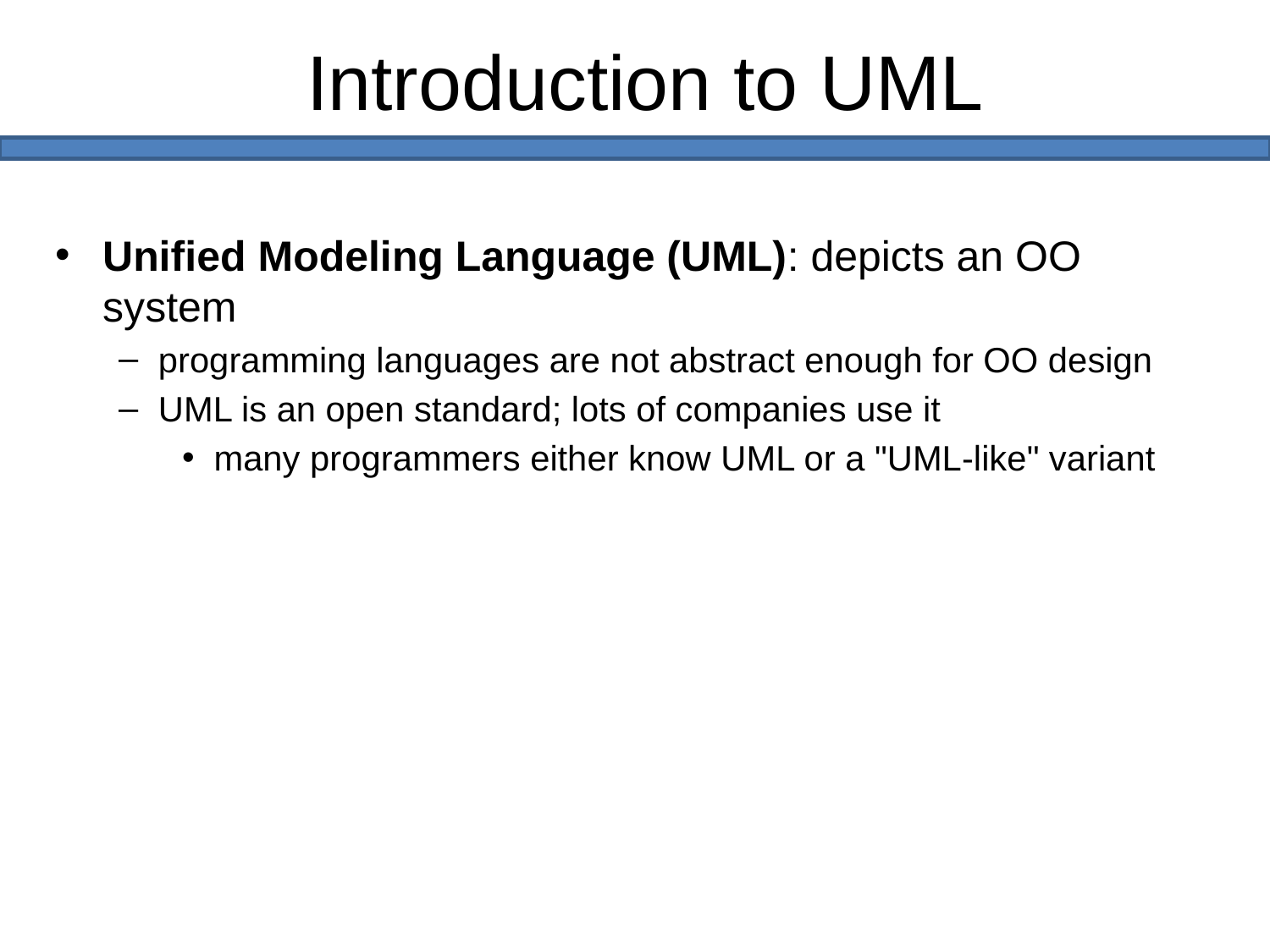

# Introduction to UML

Unified Modeling Language (UML): depicts an OO system
programming languages are not abstract enough for OO design
UML is an open standard; lots of companies use it
many programmers either know UML or a "UML-like" variant